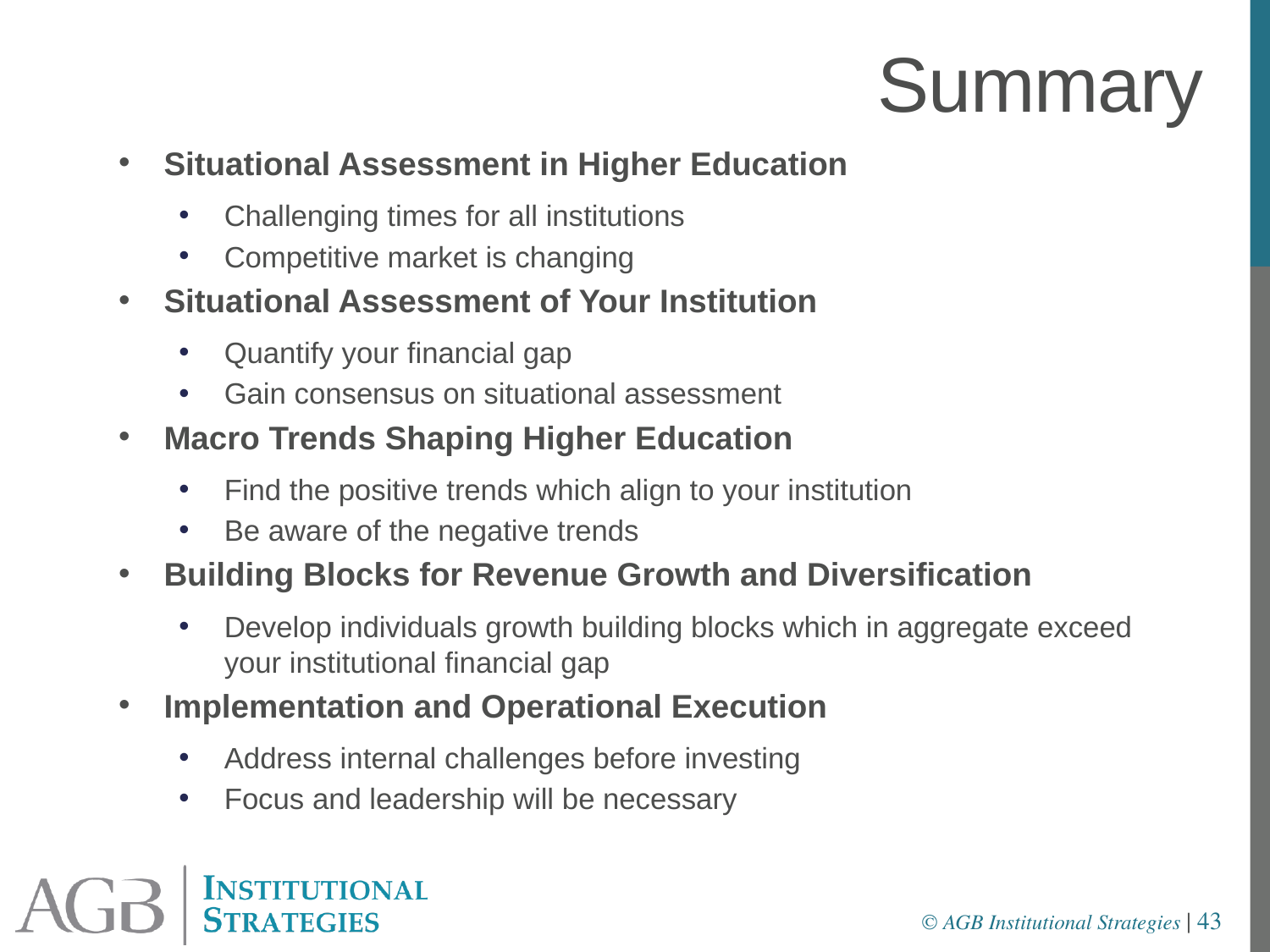

Summary
Situational Assessment in Higher Education
Challenging times for all institutions
Competitive market is changing
Situational Assessment of Your Institution
Quantify your financial gap
Gain consensus on situational assessment
Macro Trends Shaping Higher Education
Find the positive trends which align to your institution
Be aware of the negative trends
Building Blocks for Revenue Growth and Diversification
Develop individuals growth building blocks which in aggregate exceed your institutional financial gap
Implementation and Operational Execution
Address internal challenges before investing
Focus and leadership will be necessary

© AGB Institutional Strategies | 43